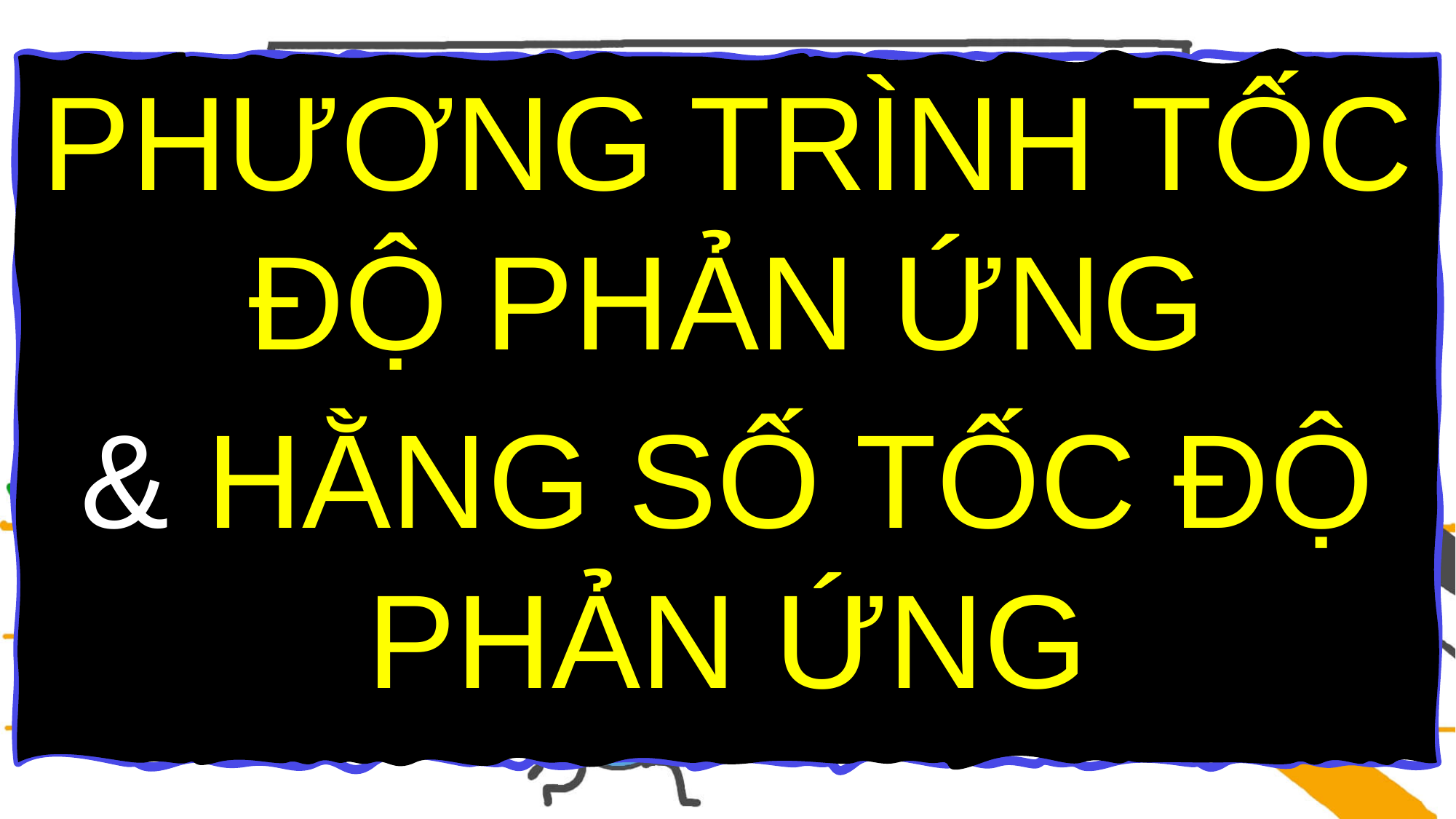

PHƯƠNG TRÌNH TỐC ĐỘ PHẢN ỨNG
& HẰNG SỐ TỐC ĐỘ PHẢN ỨNG